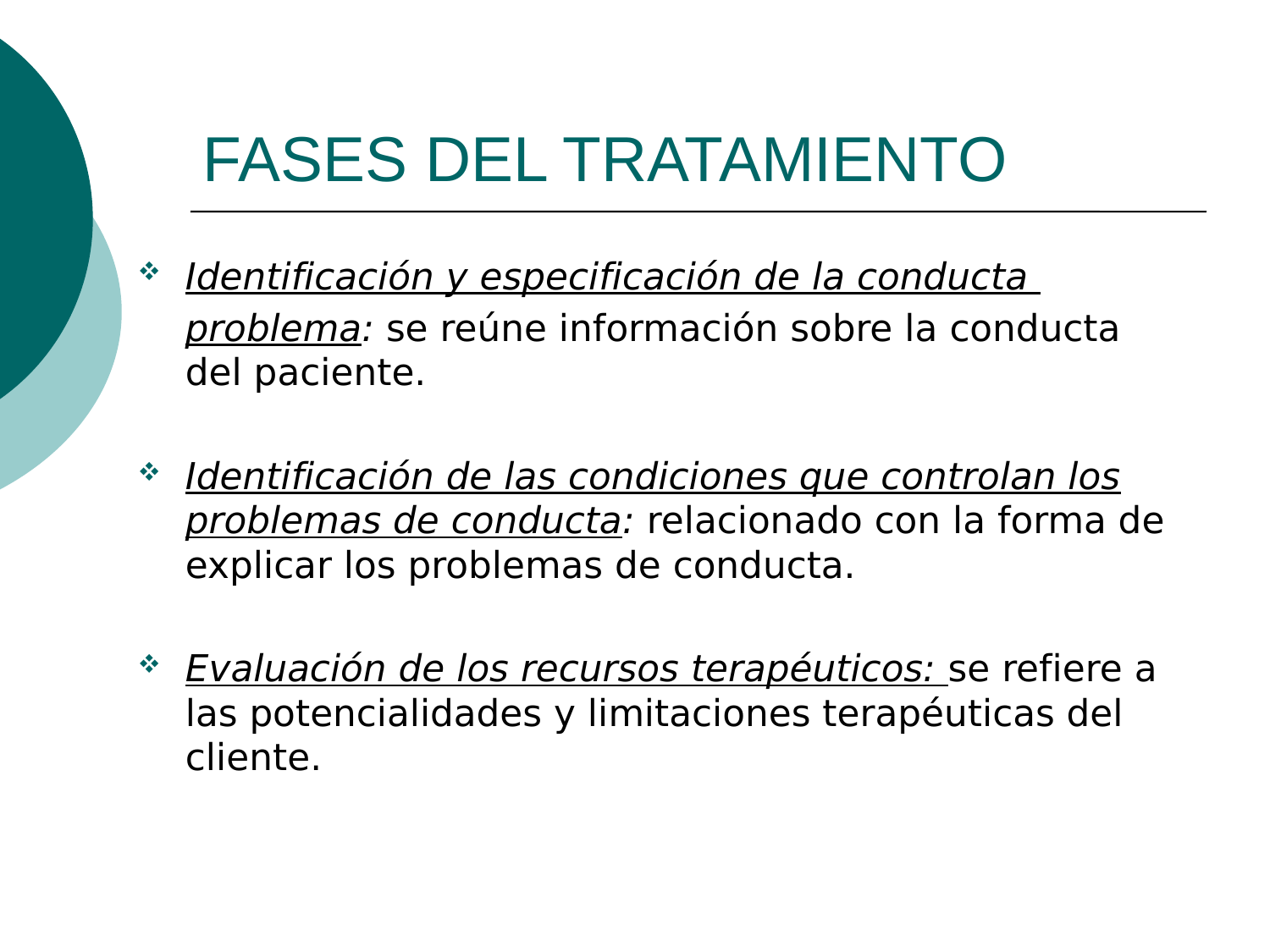

# FASES DEL TRATAMIENTO
Identificación y especificación de la conducta
    problema: se reúne información sobre la conducta  del paciente.

Identificación de las condiciones que controlan los problemas de conducta: relacionado con la forma de explicar los problemas de conducta.

Evaluación de los recursos terapéuticos: se refiere a las potencialidades y limitaciones terapéuticas del cliente.